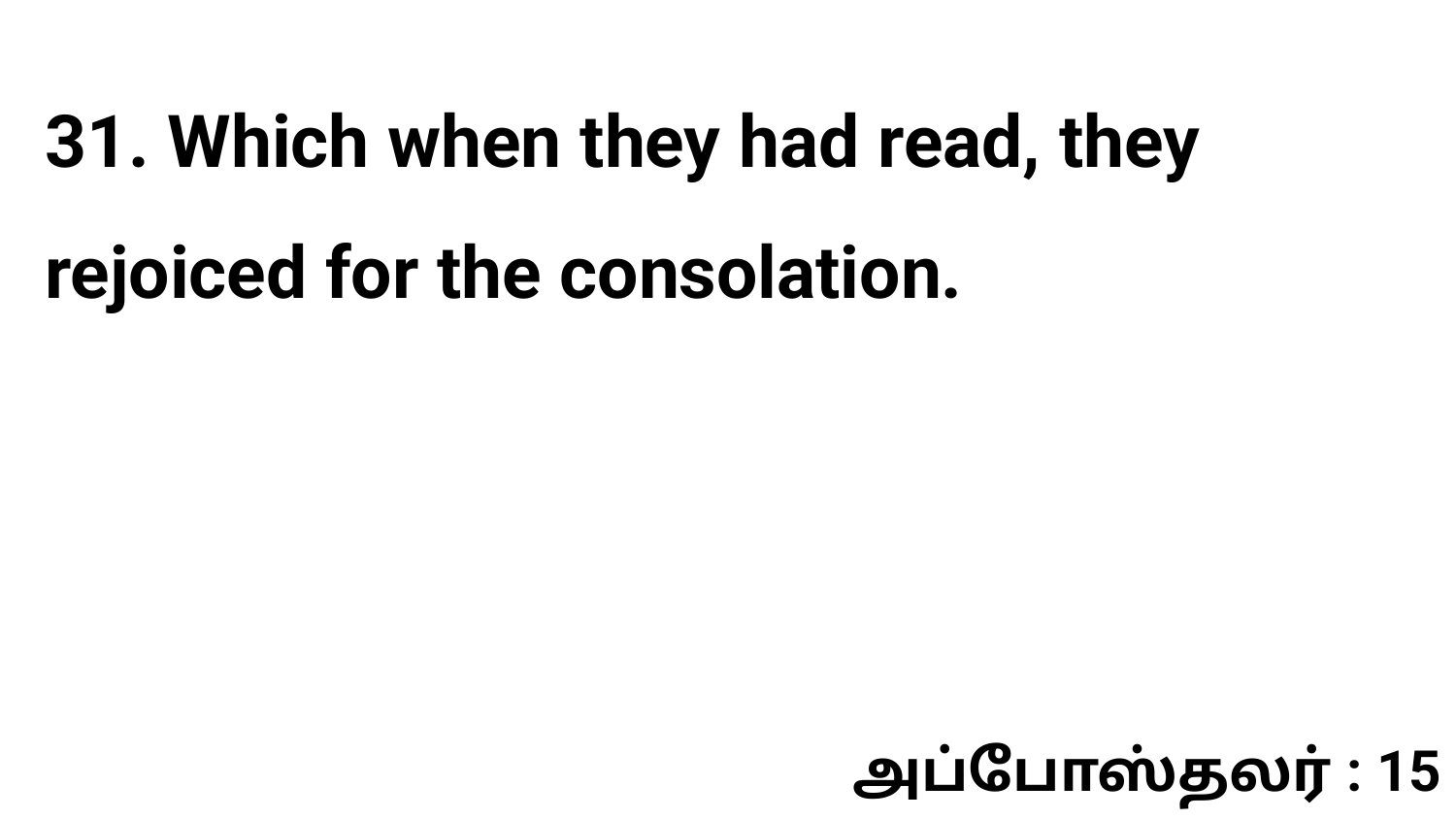

31. Which when they had read, they rejoiced for the consolation.
அப்போஸ்தலர் : 15